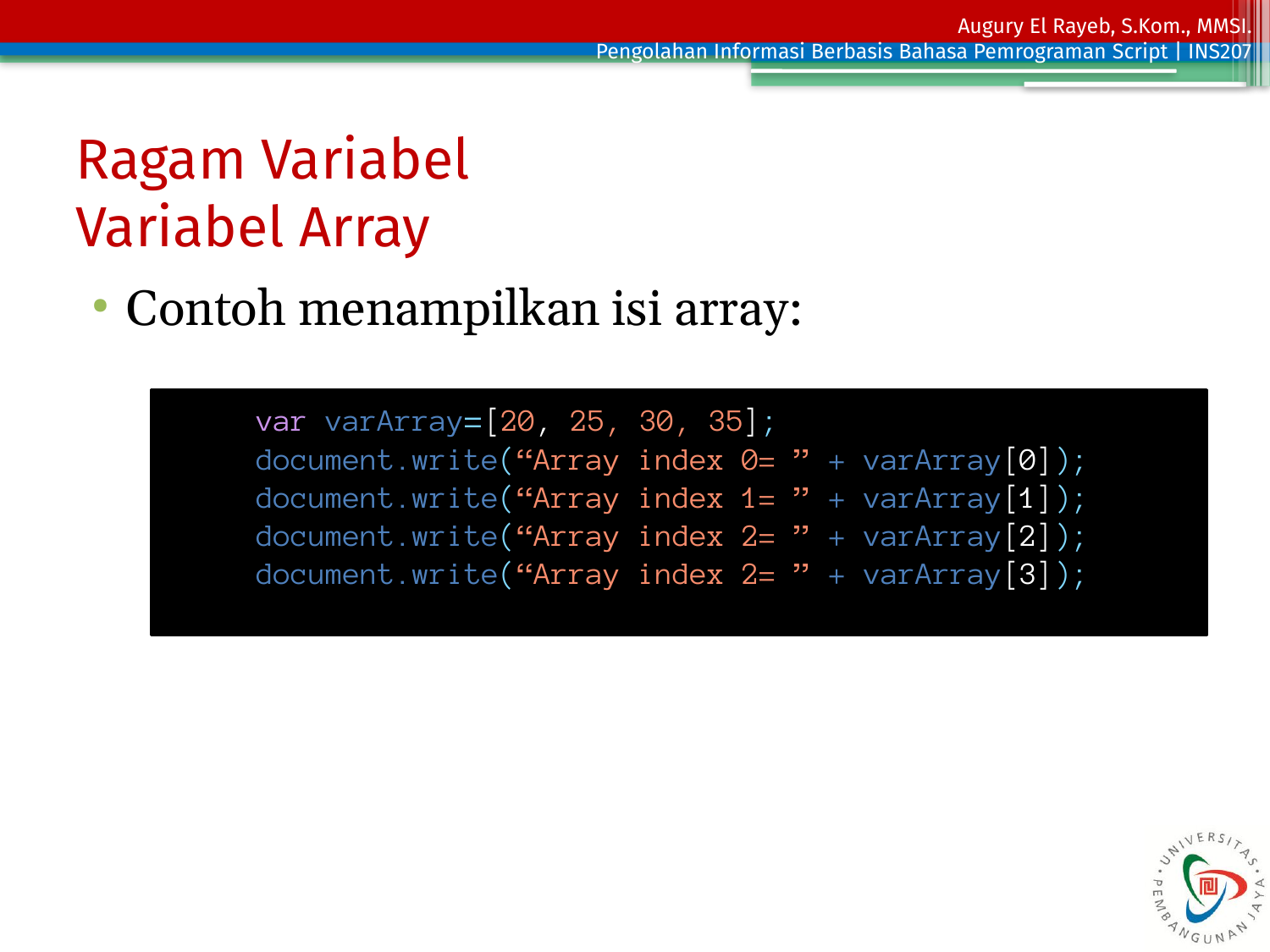

# Ragam Variabel Variabel Array
Contoh menampilkan isi array:

var varArray=[20, 25, 30, 35];
document.write(“Array index 0= ” + varArray[0]);
document.write(“Array index 1= ” + varArray[1]);
document.write(“Array index 2= ” + varArray[2]); document.write(“Array index 2= ” + varArray[3]);